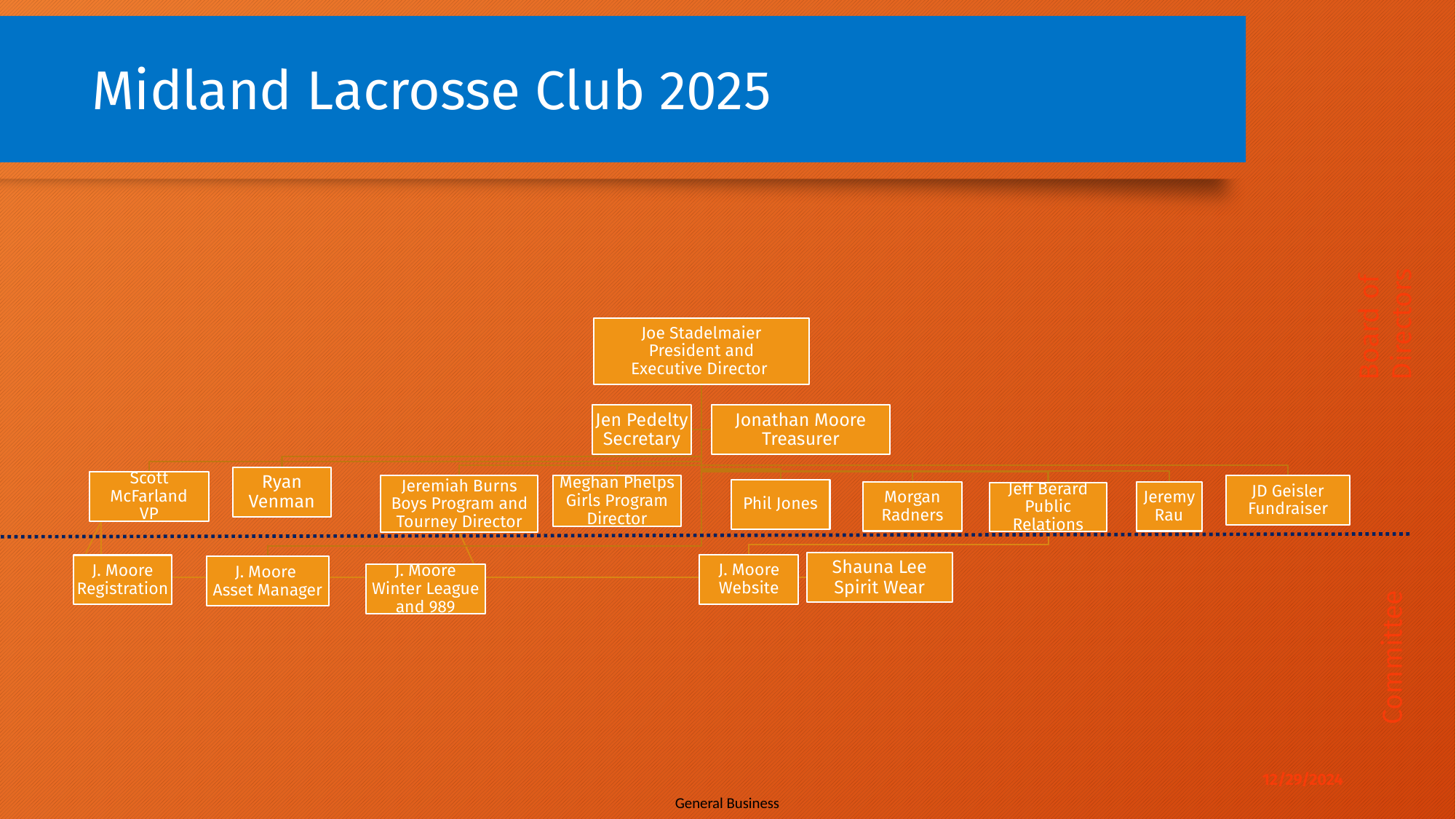

# Midland Lacrosse Club 2025
Joe Stadelmaier
President and
Executive Director
Scott McFarland
VP
J. Moore
Registration
Shauna Lee
Spirit Wear
J. Moore
Asset Manager
Ryan Venman
Jeremiah Burns
Boys Program and Tourney Director
J. Moore
Winter League and 989
Meghan Phelps
Girls Program Director
Phil Jones
Morgan Radners
Jeff Berard
Public Relations
J. Moore
Website
Jeremy Rau
JD Geisler
Fundraiser
Jen Pedelty
Secretary
Jonathan Moore
Treasurer
Board of Directors
Committee
12/29/2024